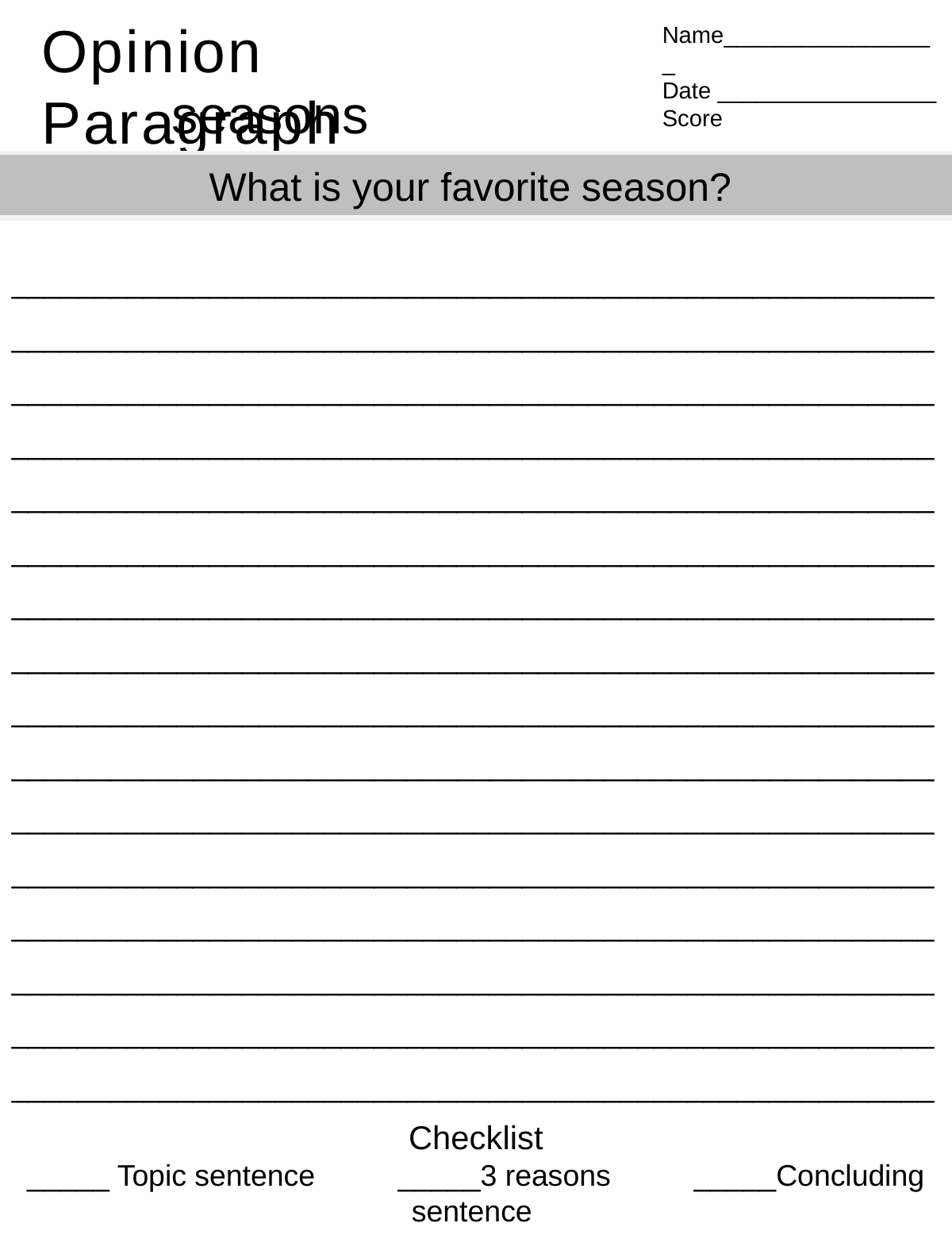

Opinion Paragraph
Name_________________
Date _________________ Score _________________
seasons

What is your favorite season?
________________________________________________________________________________________________________________________________________________________________________________________________________________________________________________________________________________________________________________________________________________________________________________________________________________________________________________________________________________________________________________________________________________________________________________
________________________________________________________________________________________________________________________________________________________________________________________________________________________________________________________________________________________________________________________________________________
Checklist
_____ Topic sentence          _____3 reasons          _____Concluding sentence